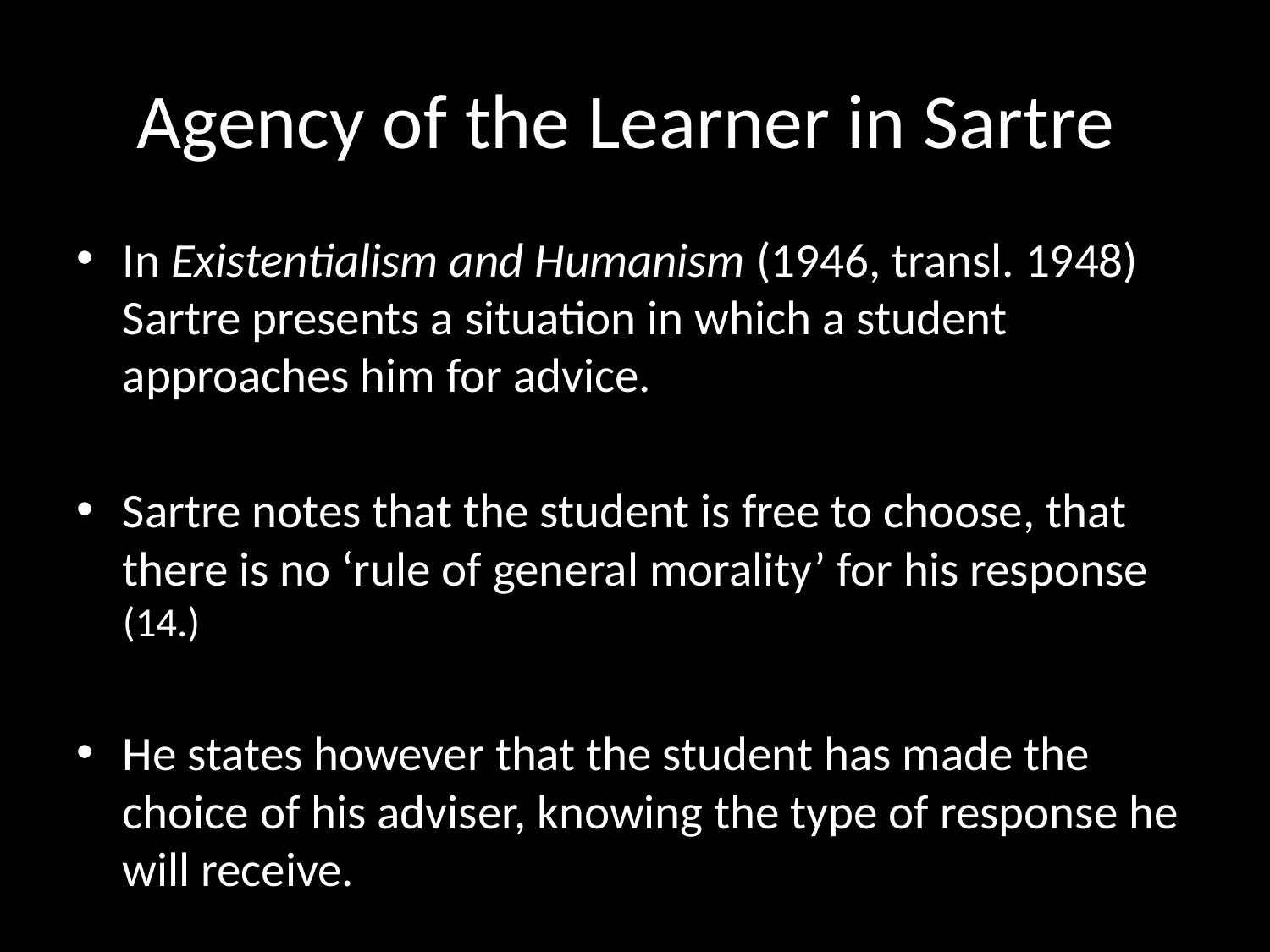

# Agency of the Learner in Sartre
In Existentialism and Humanism (1946, transl. 1948) Sartre presents a situation in which a student approaches him for advice.

Sartre notes that the student is free to choose, that there is no ‘rule of general morality’ for his response (14.)

He states however that the student has made the choice of his adviser, knowing the type of response he will receive.